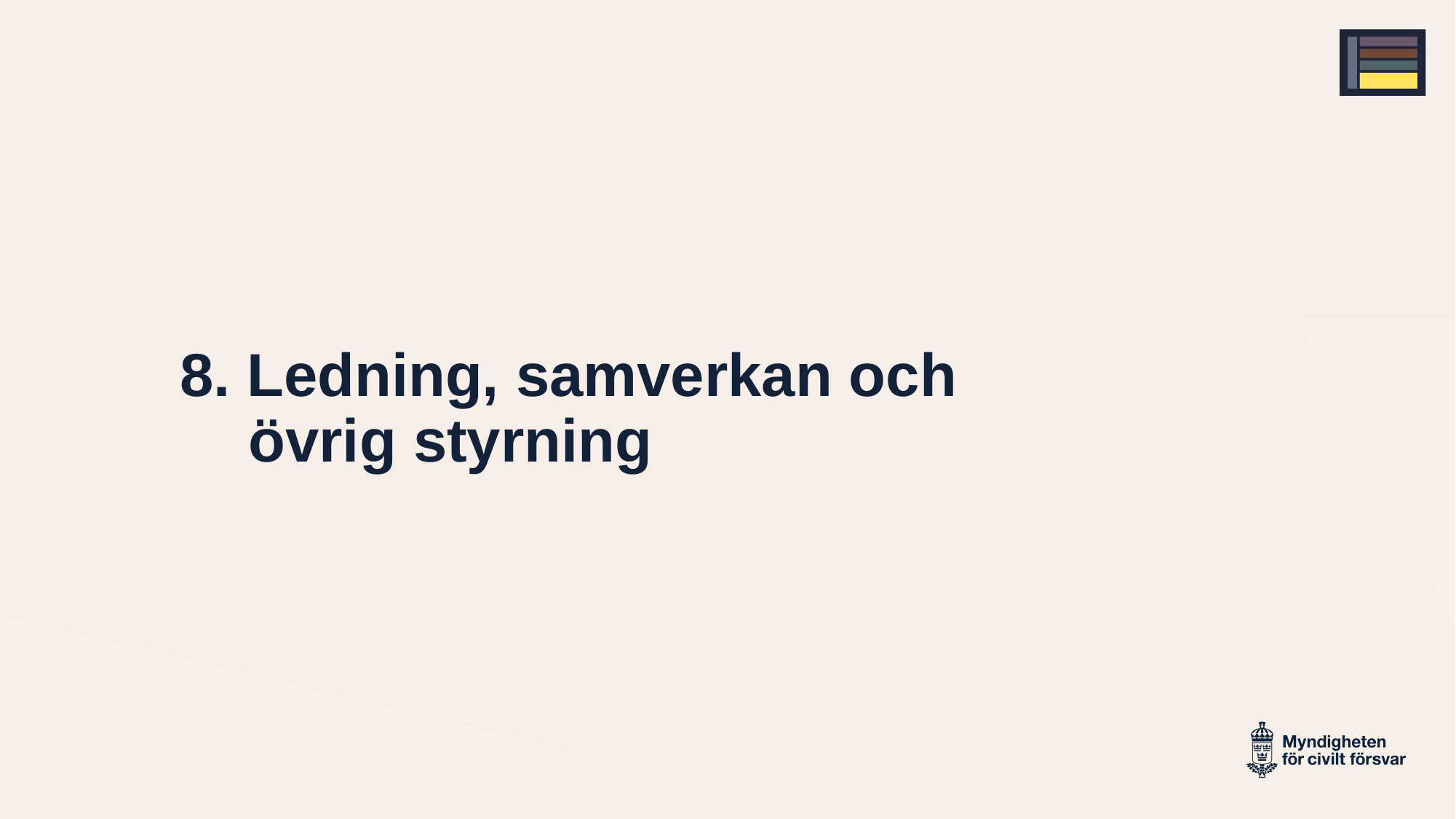

# 8. Ledning, samverkan och övrig styrning